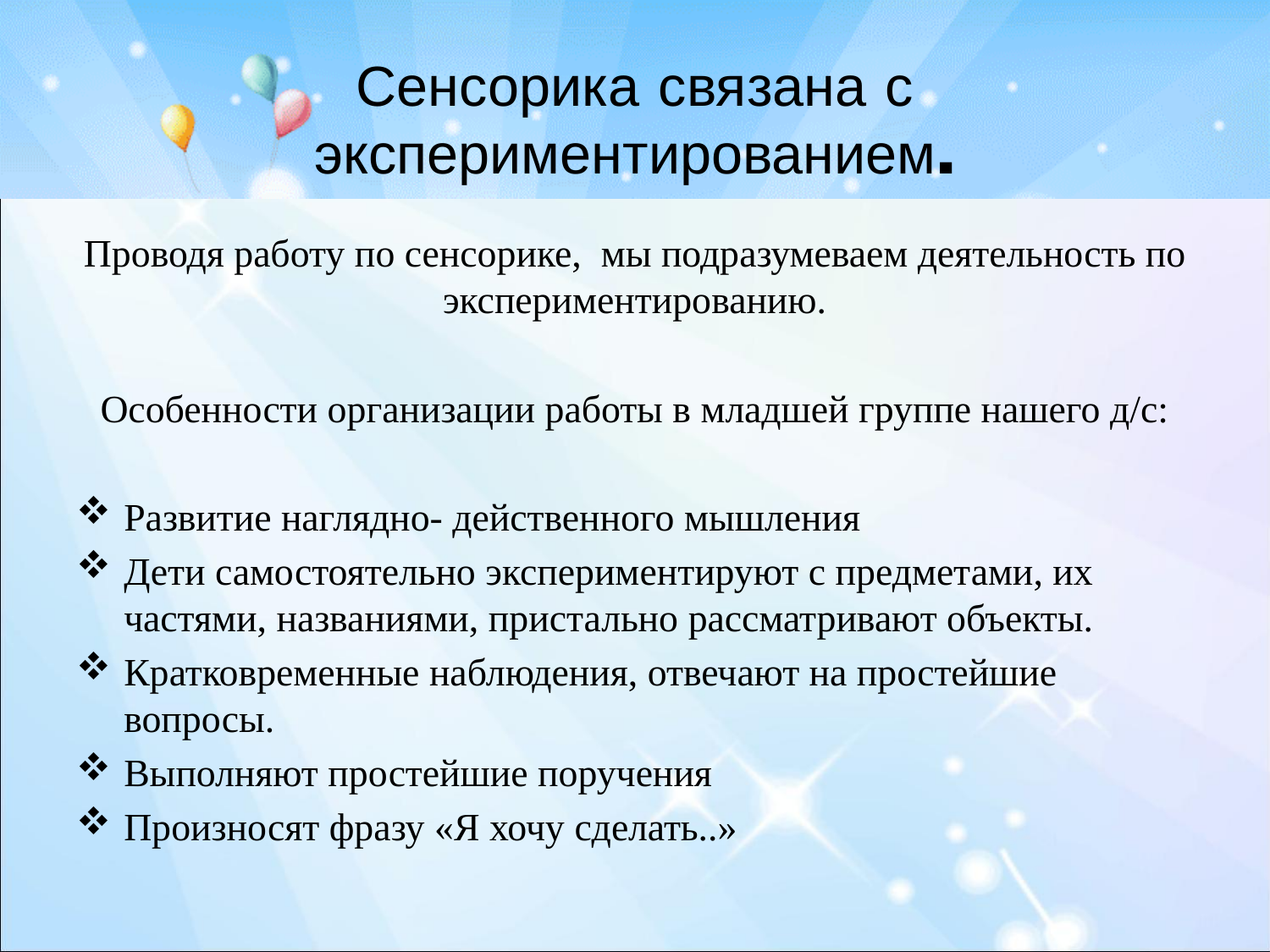

# Сенсорика связана с экспериментированием.
Проводя работу по сенсорике,  мы подразумеваем деятельность по экспериментированию.

Особенности организации работы в младшей группе нашего д/с:

Развитие наглядно- действенного мышления
Дети самостоятельно экспериментируют с предметами, их частями, названиями, пристально рассматривают объекты.
Кратковременные наблюдения, отвечают на простейшие  вопросы.
Выполняют простейшие поручения
Произносят фразу «Я хочу сделать..»